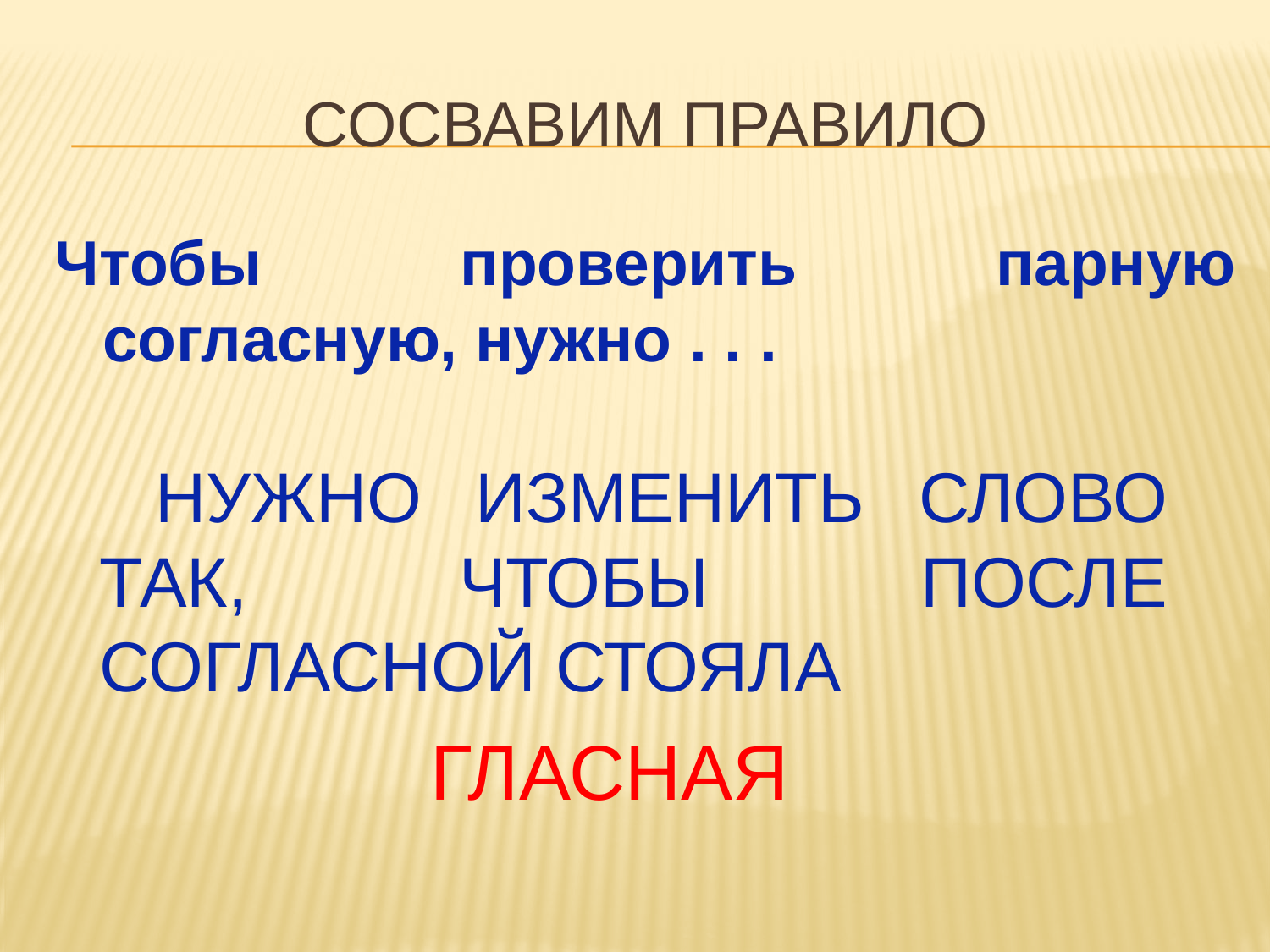

# Сосвавим правило
Чтобы проверить парную согласную, нужно . . .
  нужно изменить слово так, чтобы после согласной стояла
ГЛАСНАЯ